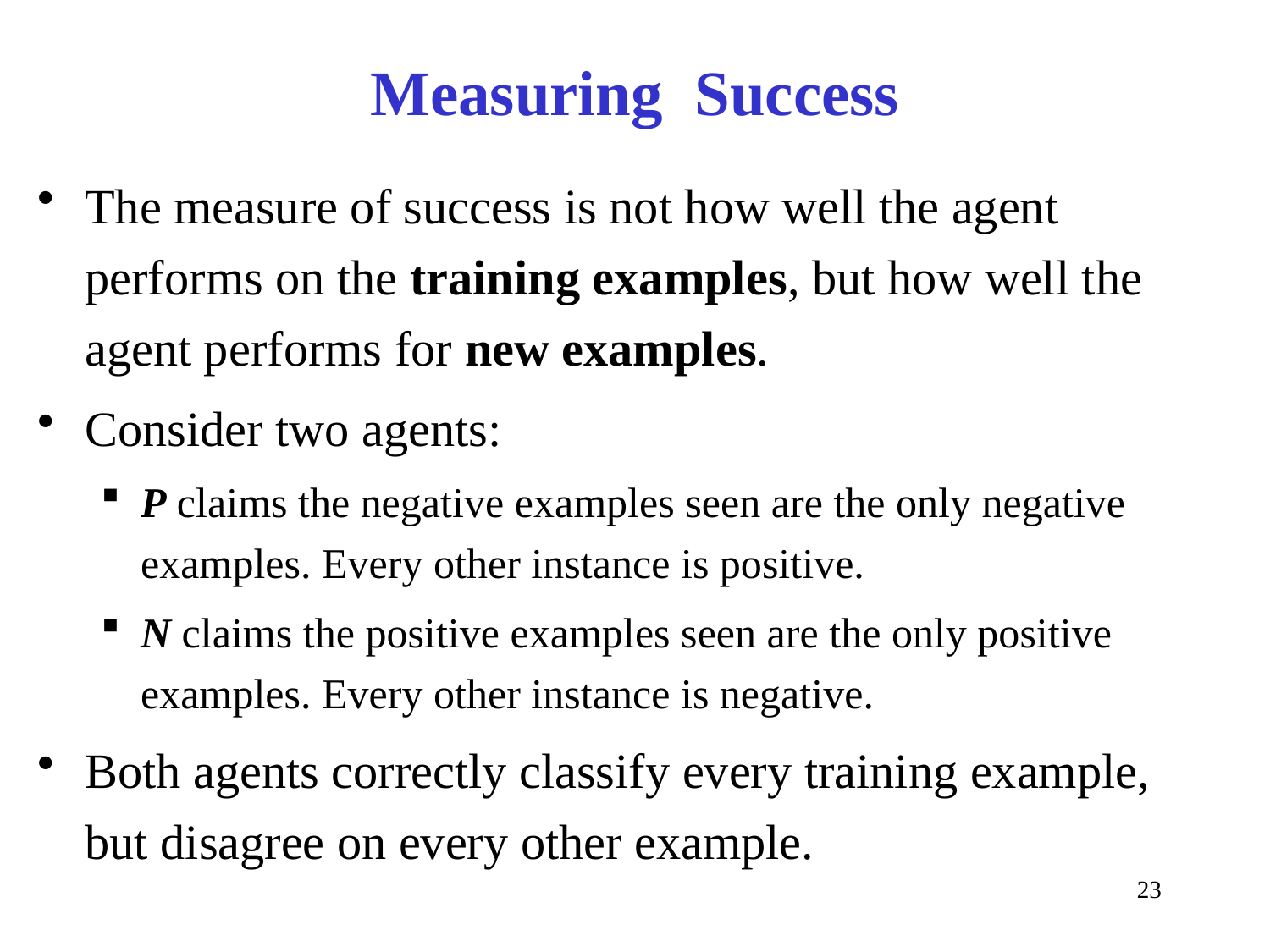

# Measuring  Success
The measure of success is not how well the agent performs on the training examples, but how well the agent performs for new examples.
Consider two agents:
P claims the negative examples seen are the only negative examples. Every other instance is positive.
N claims the positive examples seen are the only positive examples. Every other instance is negative.
Both agents correctly classify every training example, but disagree on every other example.
23